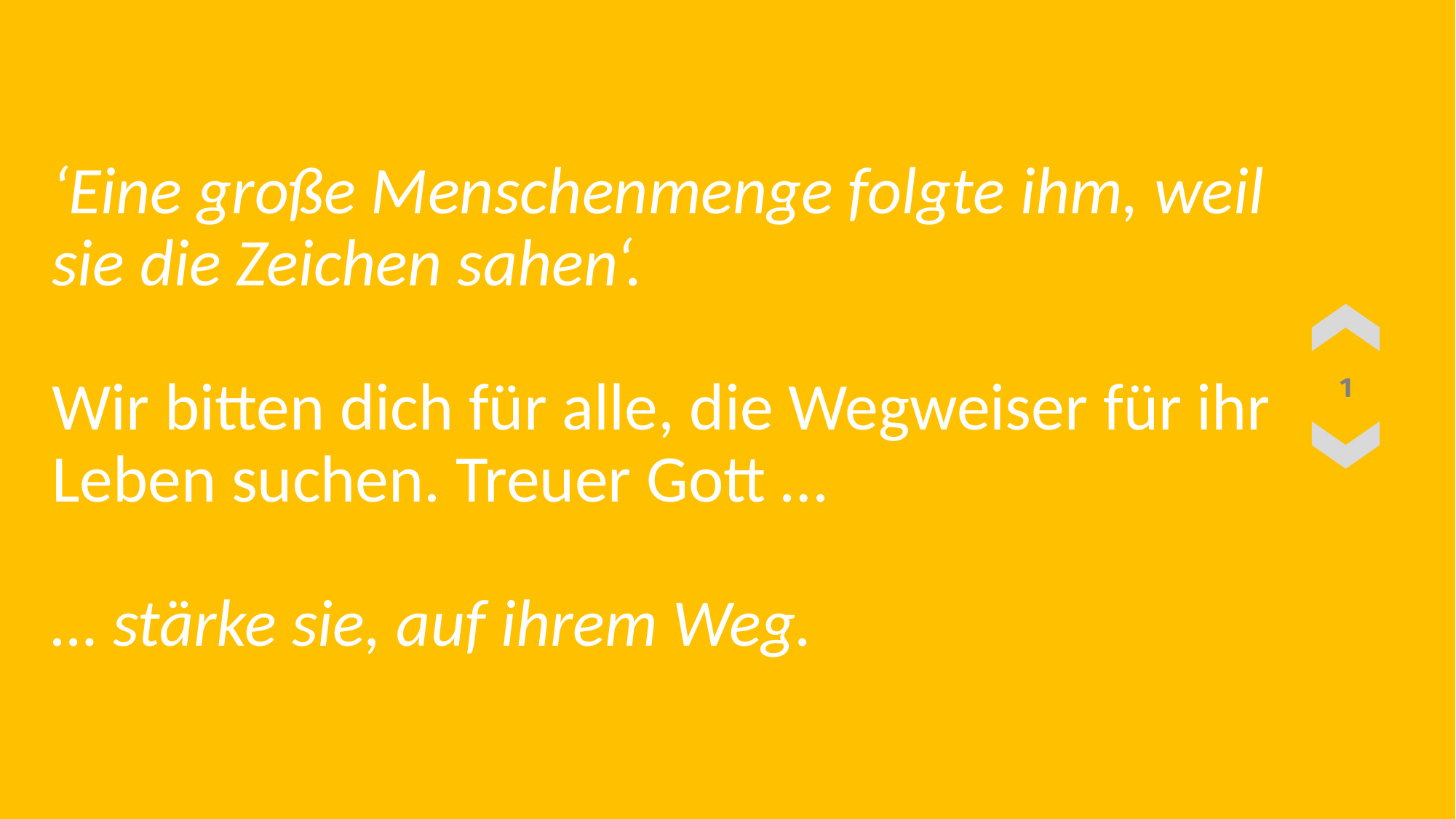

# ‘Eine große Menschenmenge folgte ihm, weil sie die Zeichen sahen‘. Wir bitten dich für alle, die Wegweiser für ihr Leben suchen. Treuer Gott … … stärke sie, auf ihrem Weg.

1